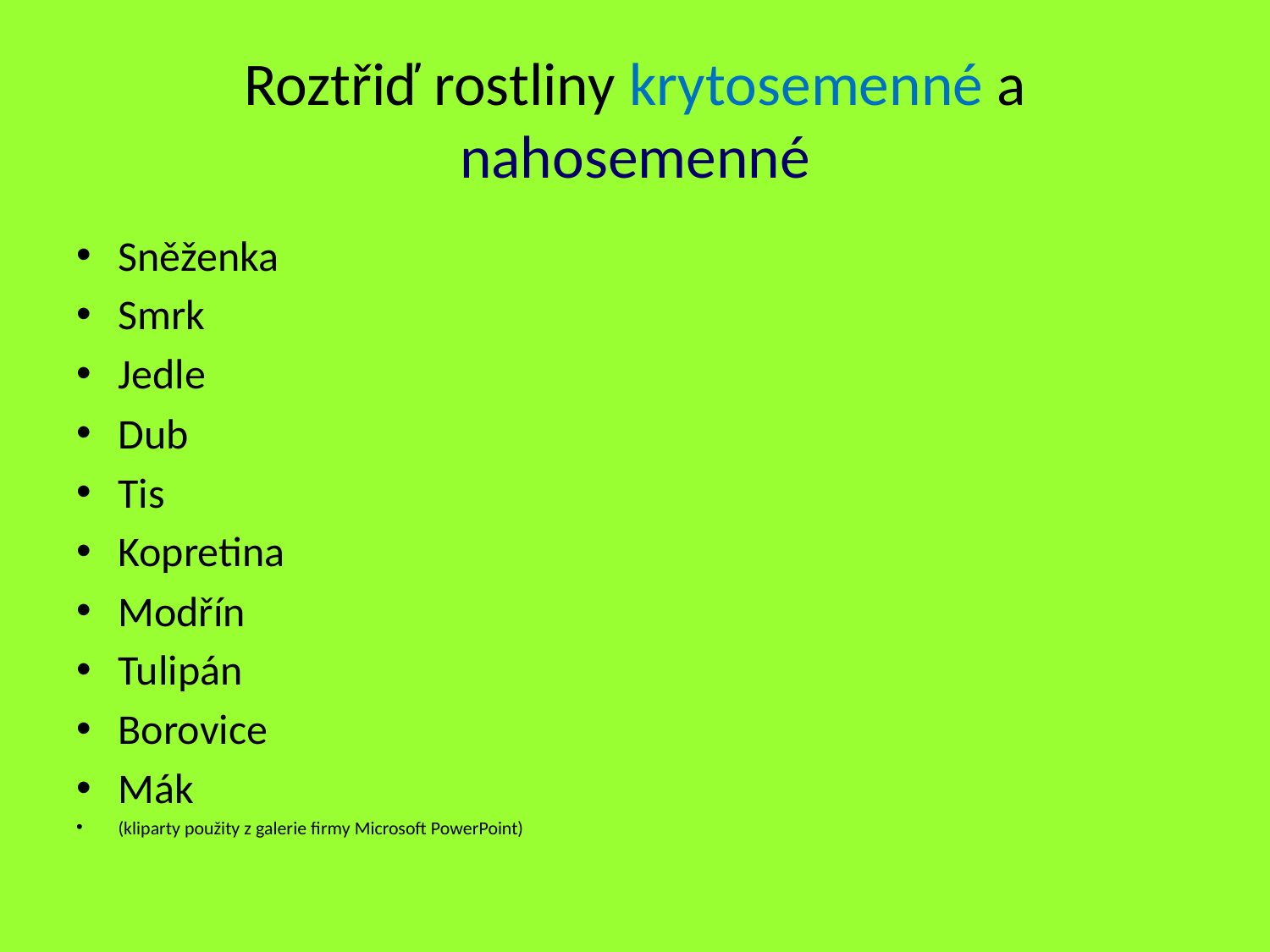

# Roztřiď rostliny krytosemenné a nahosemenné
Sněženka
Smrk
Jedle
Dub
Tis
Kopretina
Modřín
Tulipán
Borovice
Mák
(kliparty použity z galerie firmy Microsoft PowerPoint)